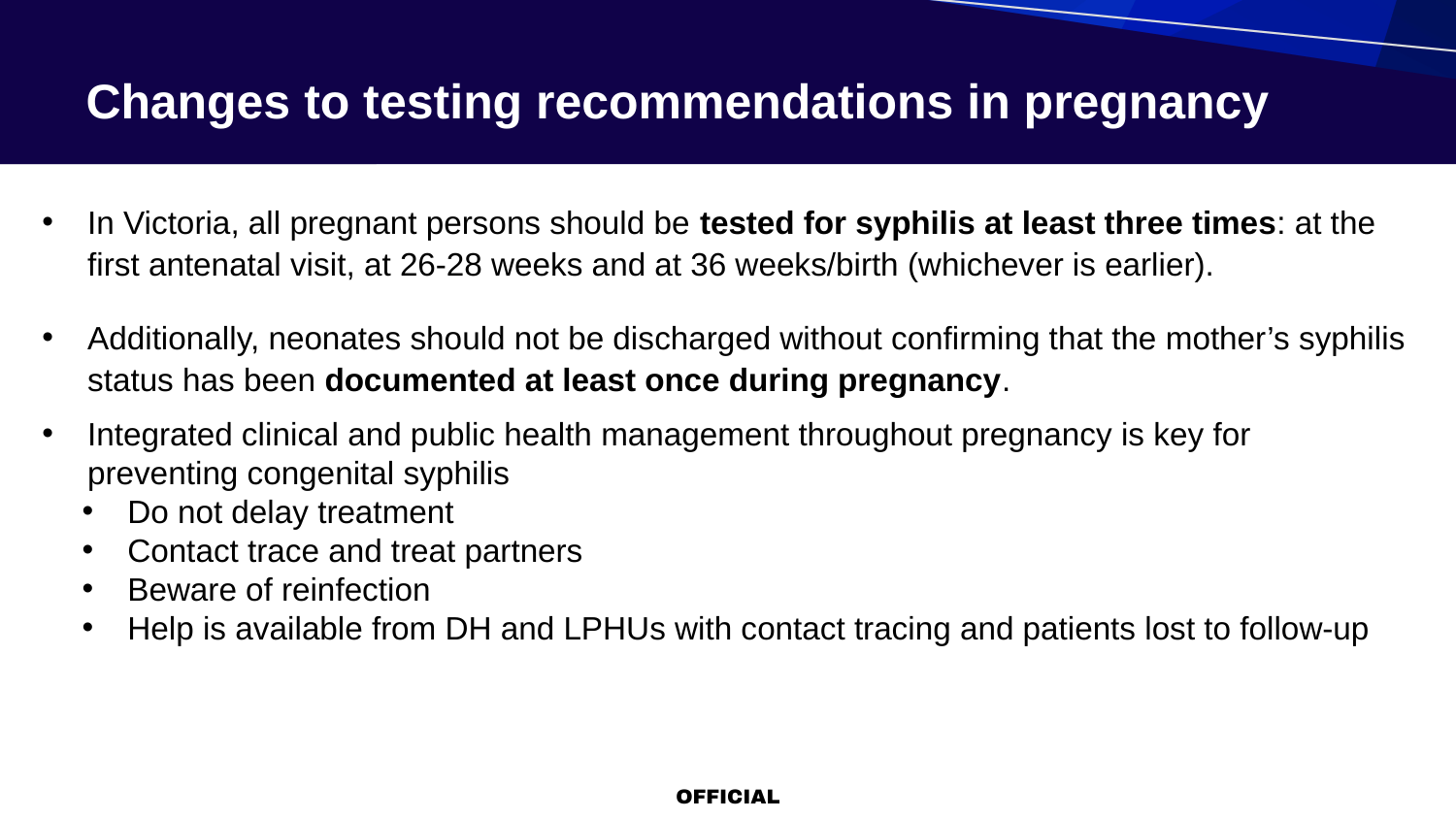

# Changes to testing recommendations in pregnancy
In Victoria, all pregnant persons should be tested for syphilis at least three times: at the first antenatal visit, at 26-28 weeks and at 36 weeks/birth (whichever is earlier).
Additionally, neonates should not be discharged without confirming that the mother’s syphilis status has been documented at least once during pregnancy.
Integrated clinical and public health management throughout pregnancy is key for preventing congenital syphilis
Do not delay treatment
Contact trace and treat partners
Beware of reinfection
Help is available from DH and LPHUs with contact tracing and patients lost to follow-up